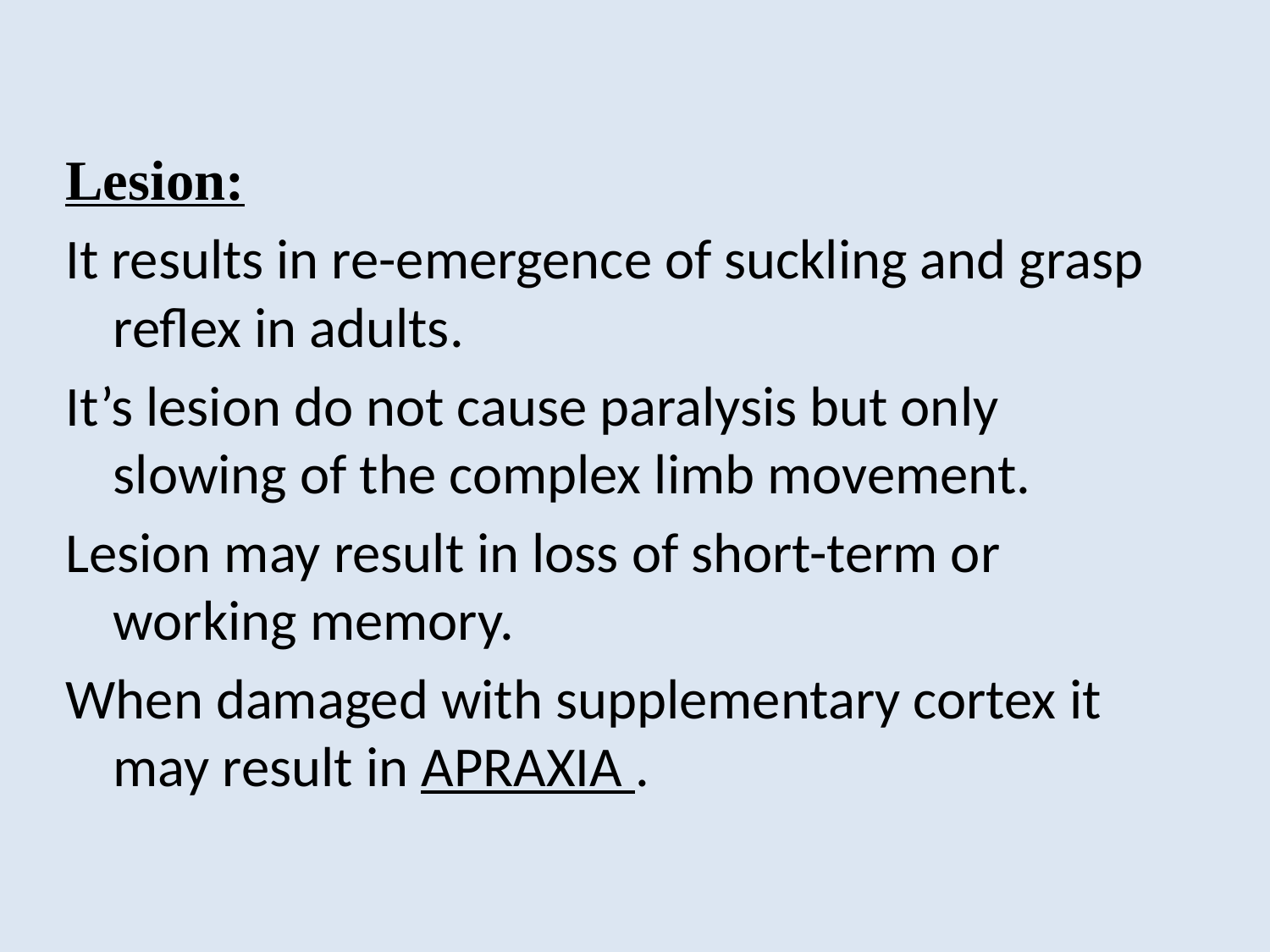

Lesion:
It results in re-emergence of suckling and grasp reflex in adults.
It’s lesion do not cause paralysis but only slowing of the complex limb movement.
Lesion may result in loss of short-term or working memory.
When damaged with supplementary cortex it may result in APRAXIA .